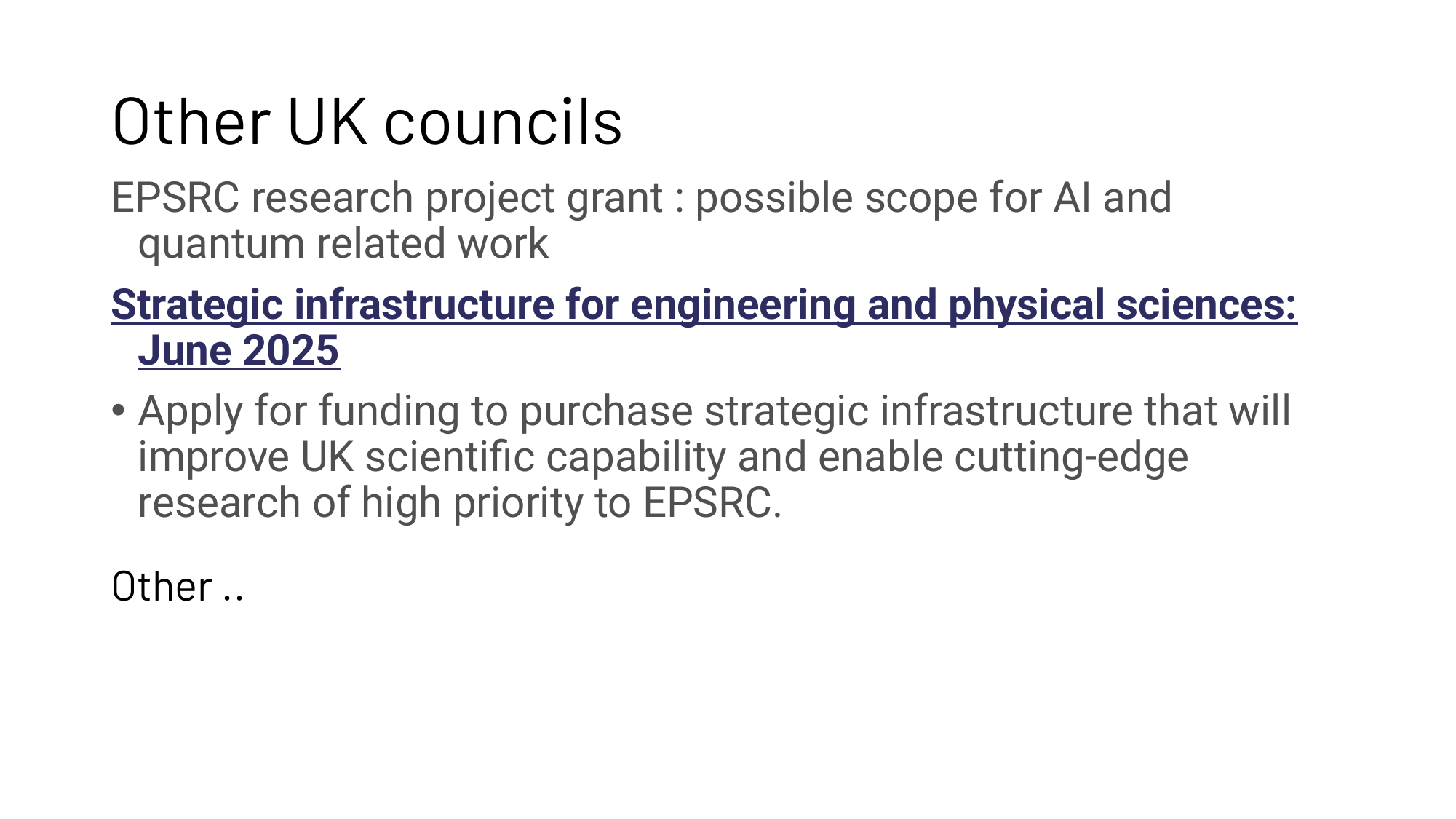

# Other UK councils
EPSRC research project grant : possible scope for AI and quantum related work
Strategic infrastructure for engineering and physical sciences: June 2025
Apply for funding to purchase strategic infrastructure that will improve UK scientific capability and enable cutting-edge research of high priority to EPSRC.
Other ..